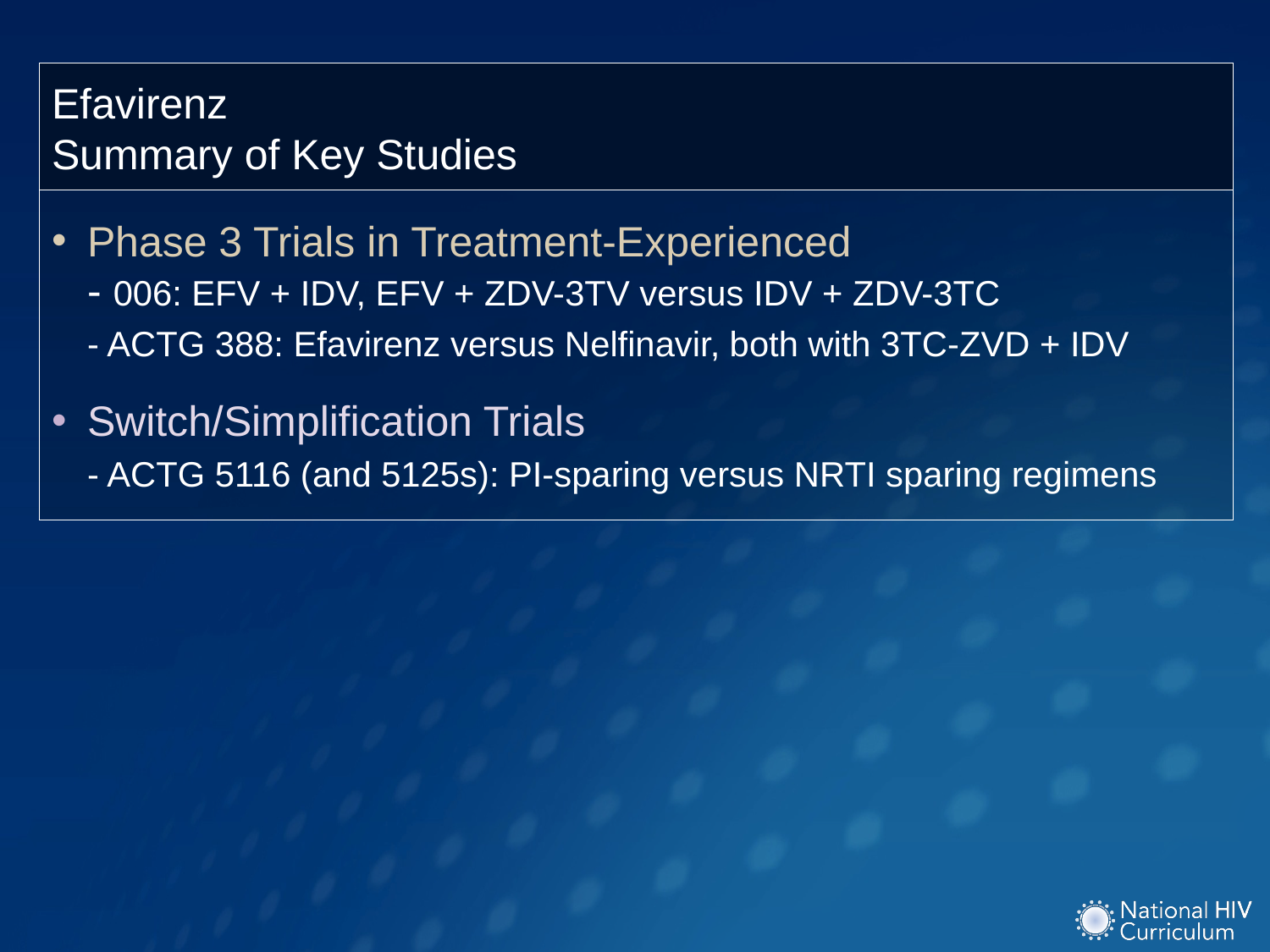

Efavirenz
Summary of Key Studies
Phase 3 Trials in Treatment-Experienced
- 006: EFV + IDV, EFV + ZDV-3TV versus IDV + ZDV-3TC
- ACTG 388: Efavirenz versus Nelfinavir, both with 3TC-ZVD + IDV
Switch/Simplification Trials
- ACTG 5116 (and 5125s): PI-sparing versus NRTI sparing regimens